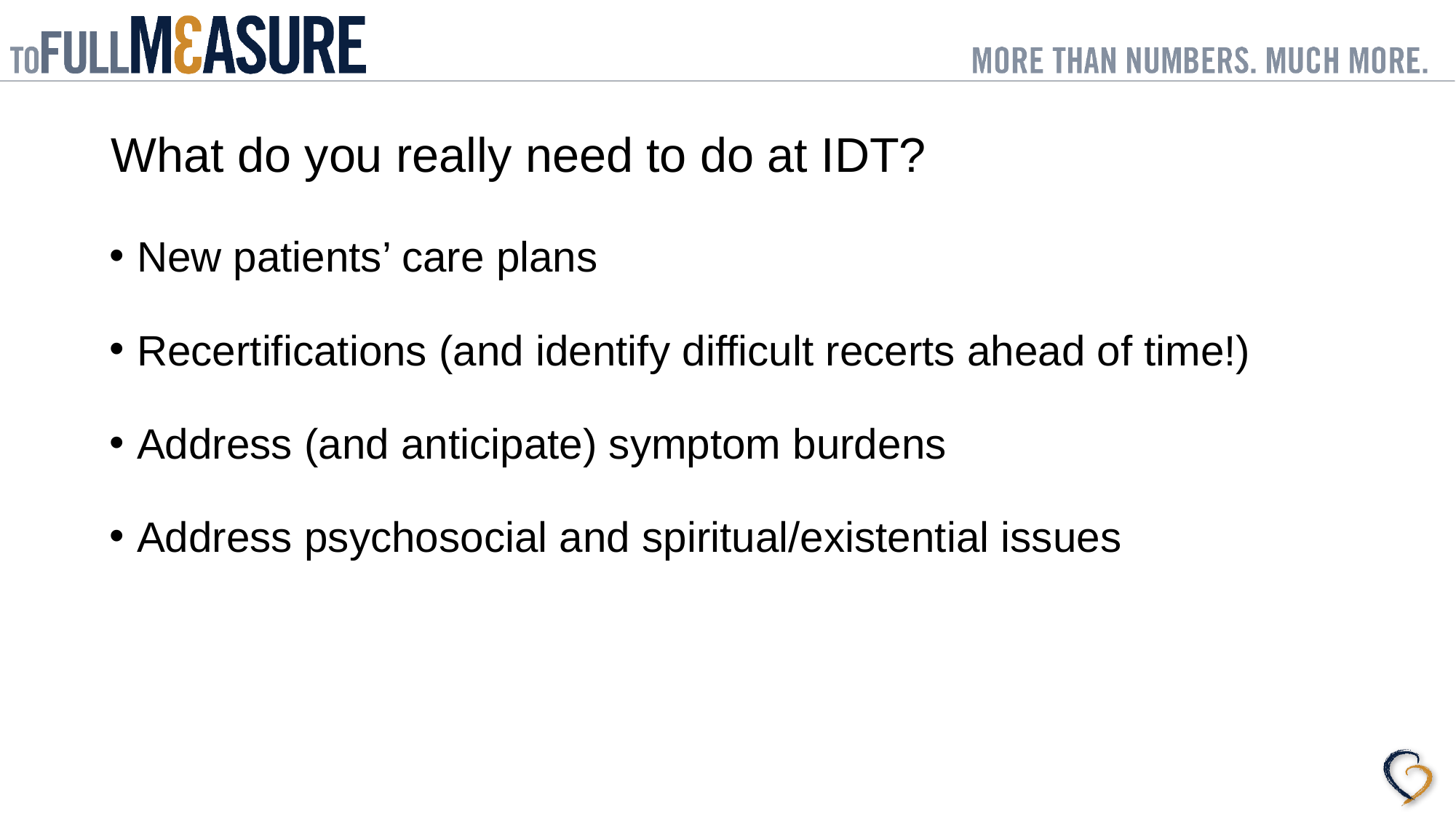

# What do you really need to do at IDT?
New patients’ care plans
Recertifications (and identify difficult recerts ahead of time!)
Address (and anticipate) symptom burdens
Address psychosocial and spiritual/existential issues